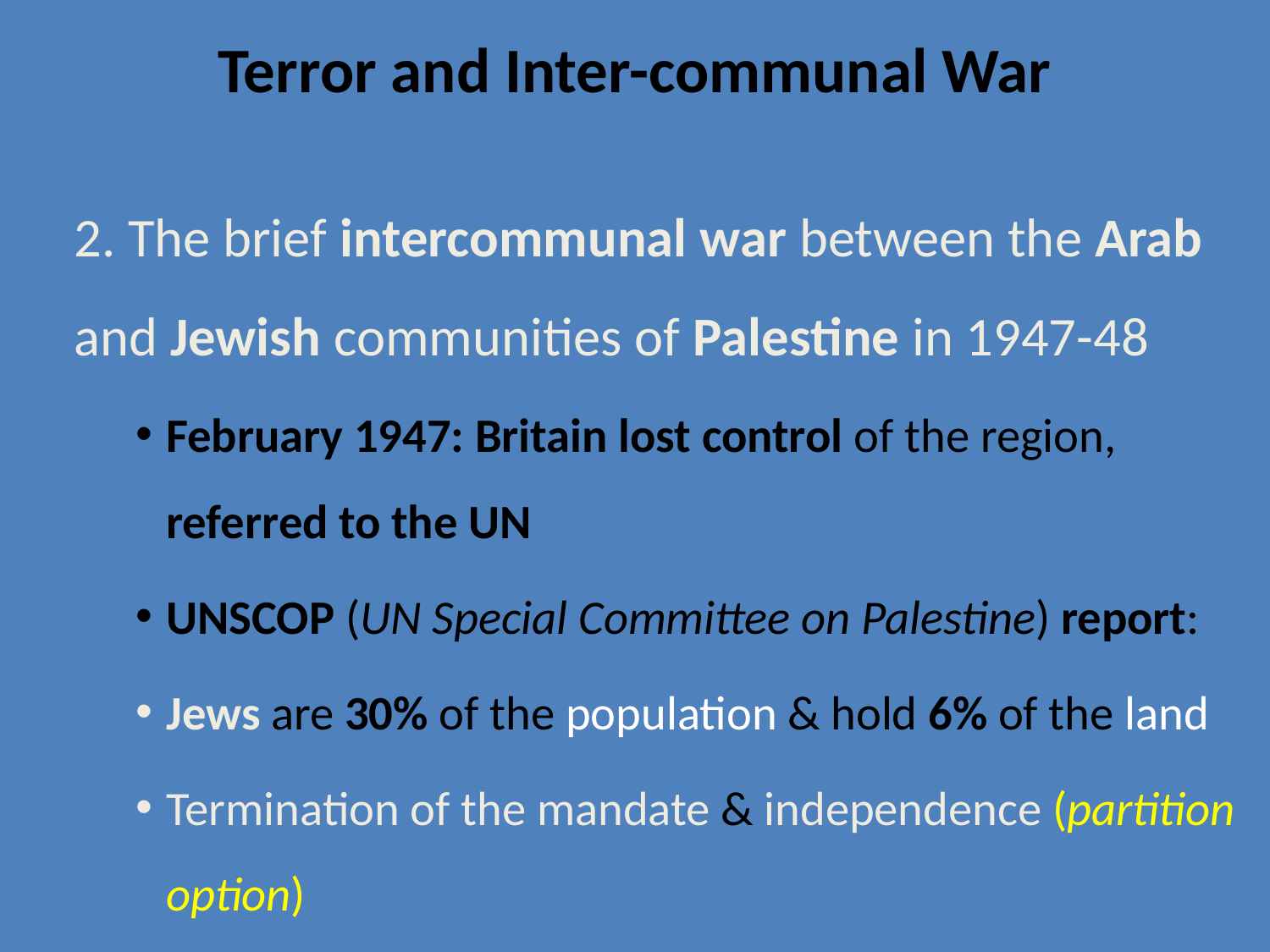

# Terror and Inter-communal War
2. The brief intercommunal war between the Arab and Jewish communities of Palestine in 1947-48
February 1947: Britain lost control of the region, referred to the UN
UNSCOP (UN Special Committee on Palestine) report:
Jews are 30% of the population & hold 6% of the land
Termination of the mandate & independence (partition option)